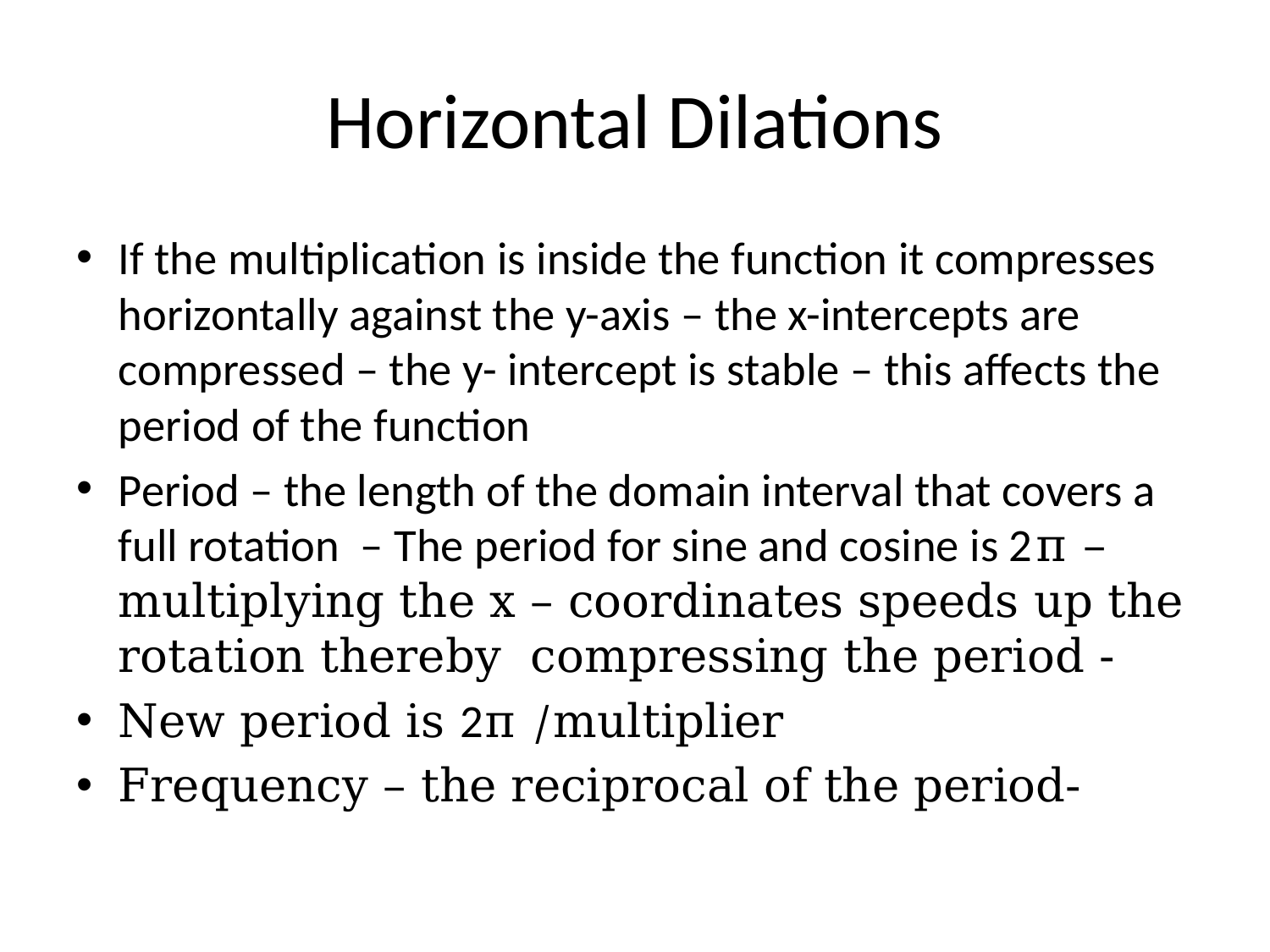

# Horizontal Dilations
If the multiplication is inside the function it compresses horizontally against the y-axis – the x-intercepts are compressed – the y- intercept is stable – this affects the period of the function
Period – the length of the domain interval that covers a full rotation  – The period for sine and cosine is 2π – multiplying the x – coordinates speeds up the rotation thereby  compressing the period -
New period is 2π /multiplier
Frequency – the reciprocal of the period-